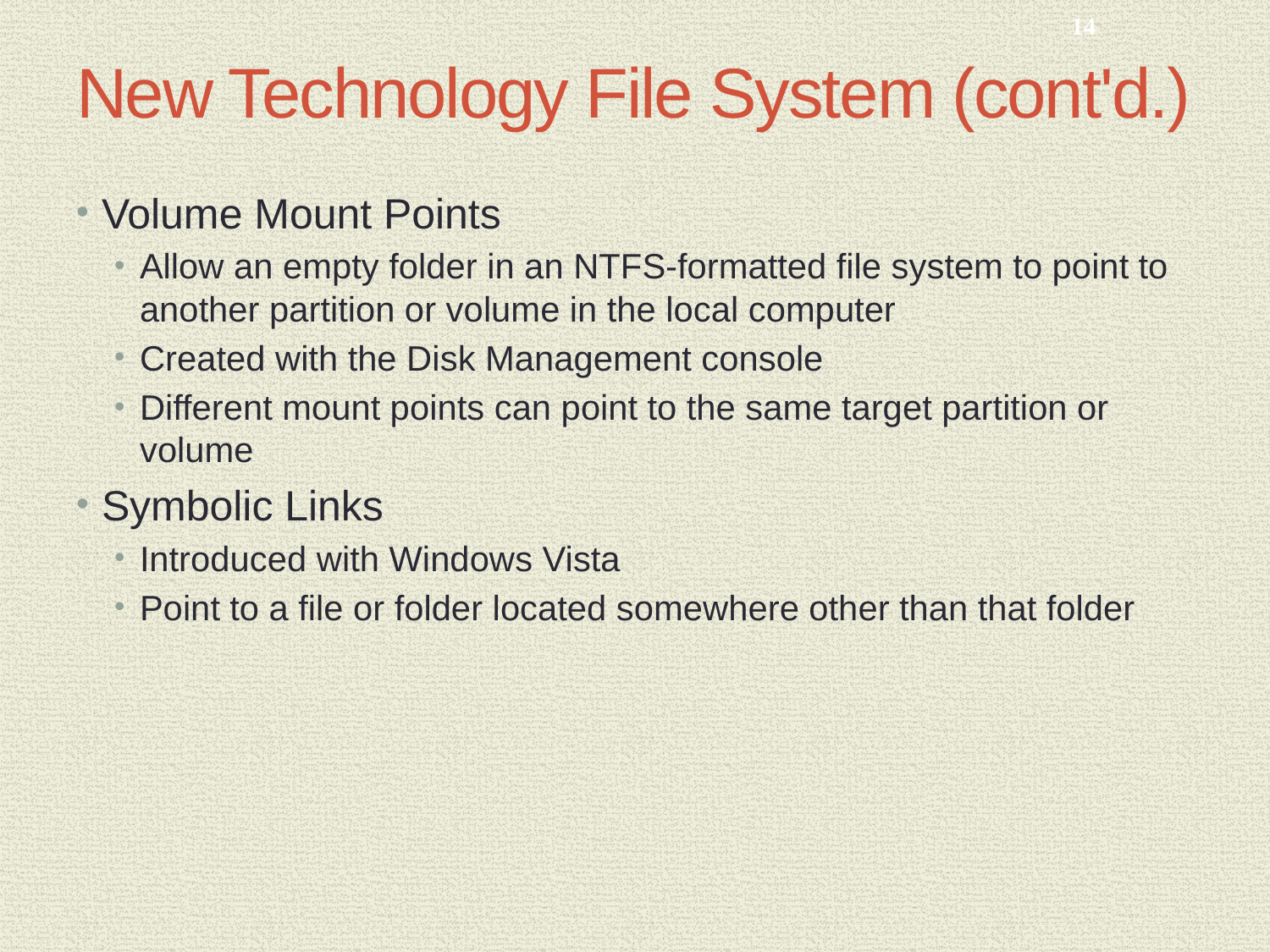

14
# New Technology File System (cont'd.)
Volume Mount Points
Allow an empty folder in an NTFS-formatted file system to point to another partition or volume in the local computer
Created with the Disk Management console
Different mount points can point to the same target partition or volume
Symbolic Links
Introduced with Windows Vista
Point to a file or folder located somewhere other than that folder